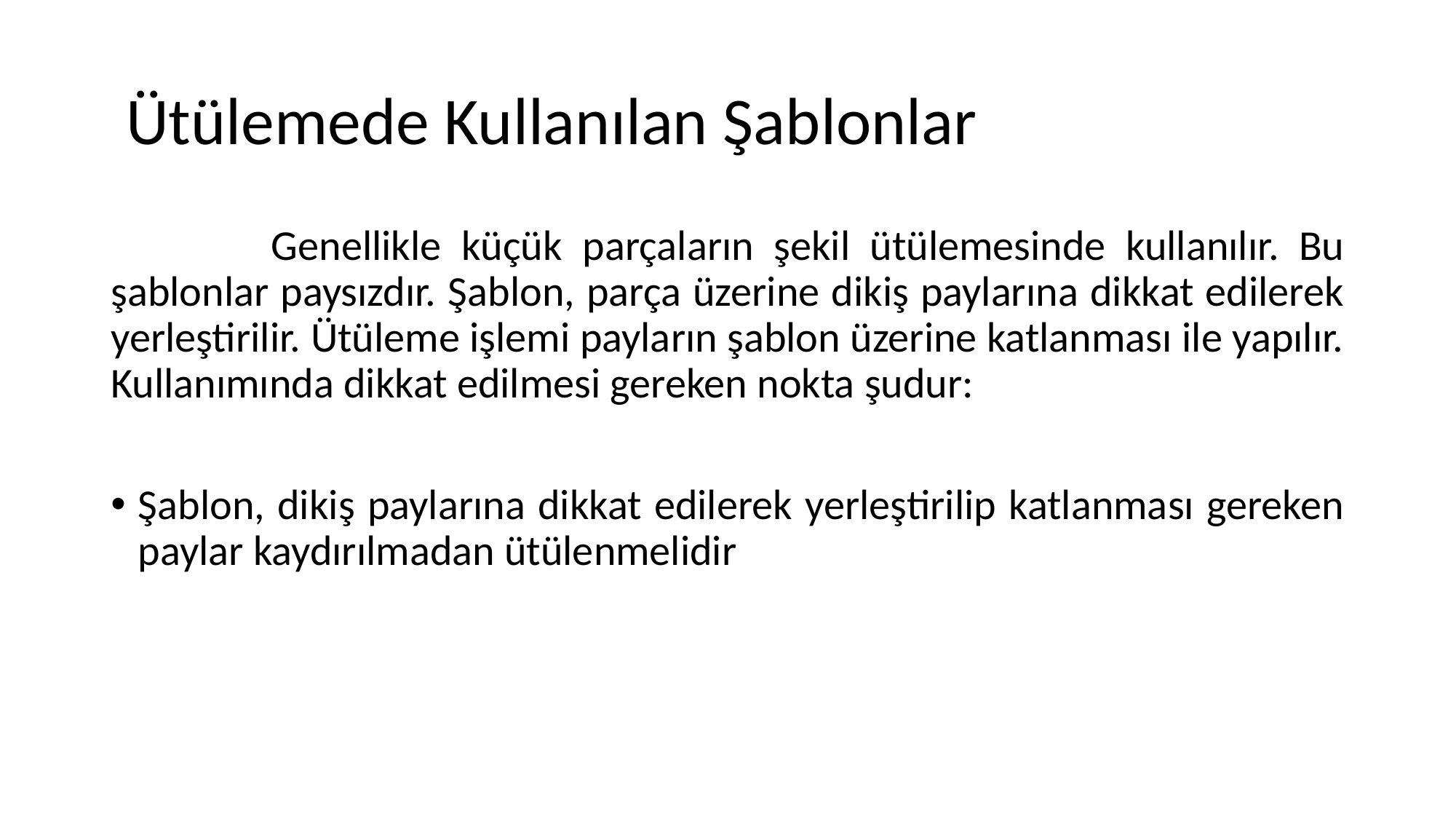

# Ütülemede Kullanılan Şablonlar
        Genellikle küçük parçaların şekil ütülemesinde kullanılır. Bu şablonlar paysızdır. Şablon, parça üzerine dikiş paylarına dikkat edilerek yerleştirilir. Ütüleme işlemi payların şablon üzerine katlanması ile yapılır. Kullanımında dikkat edilmesi gereken nokta şudur:

Şablon, dikiş paylarına dikkat edilerek yerleştirilip katlanması gereken paylar kaydırılmadan ütülenmelidir